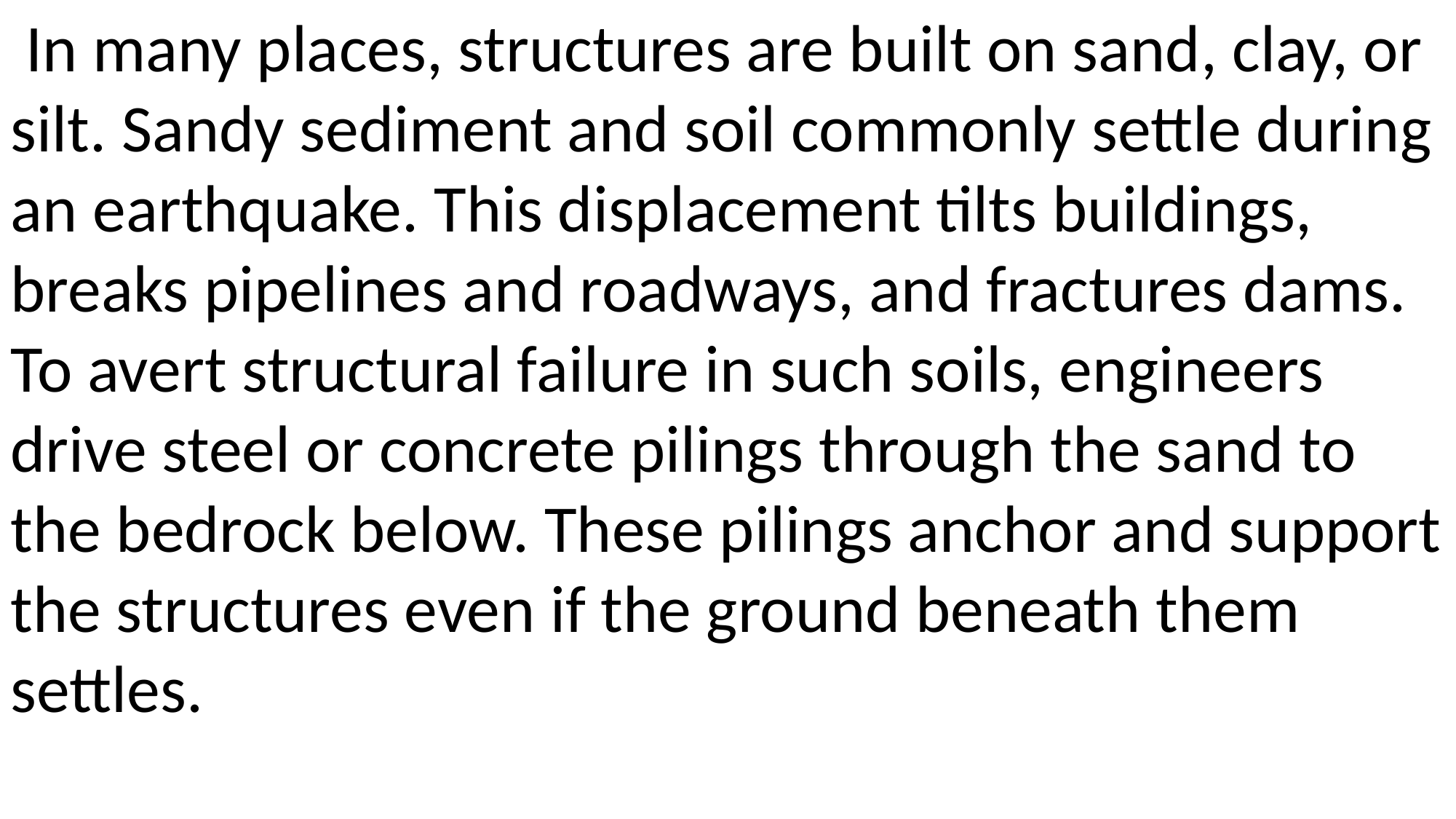

In many places, structures are built on sand, clay, or silt. Sandy sediment and soil commonly settle during an earthquake. This displacement tilts buildings, breaks pipelines and roadways, and fractures dams. To avert structural failure in such soils, engineers drive steel or concrete pilings through the sand to the bedrock below. These pilings anchor and support the structures even if the ground beneath them settles.